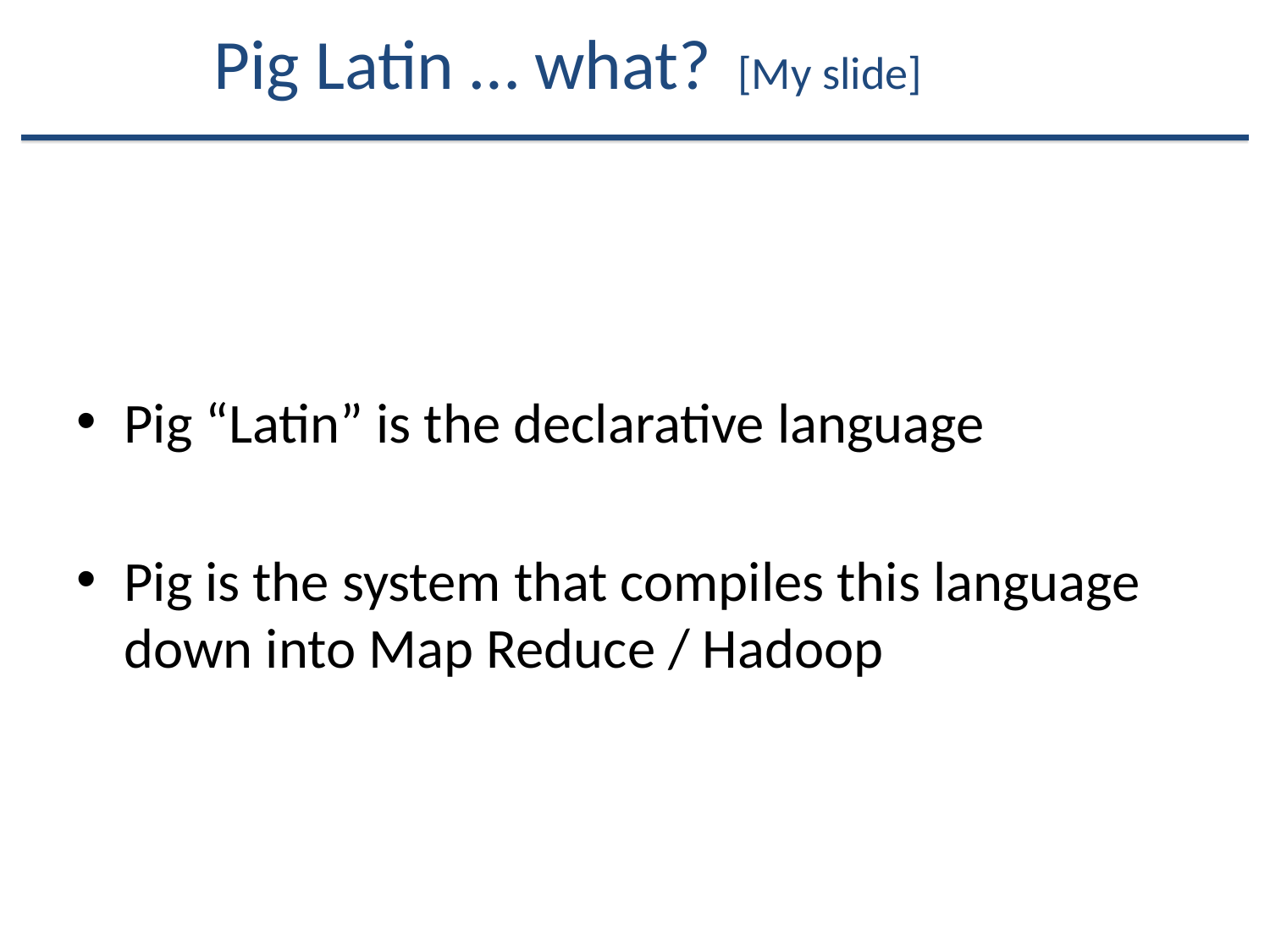

# Pig Latin … what?	 [My slide]

Pig “Latin” is the declarative language

Pig is the system that compiles this language down into Map Reduce / Hadoop